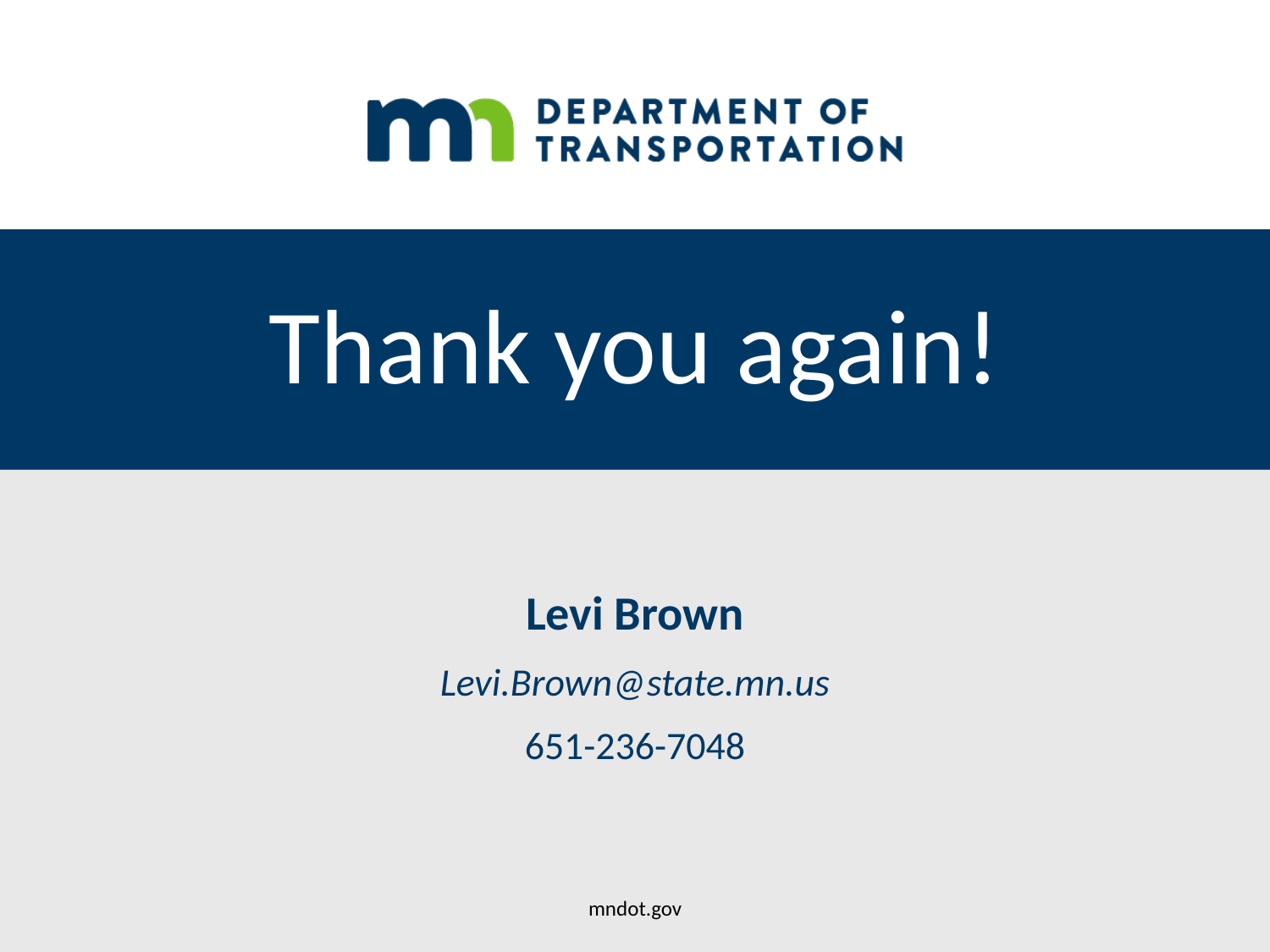

# Thank you again!
Levi Brown
Levi.Brown@state.mn.us
651-236-7048
mndot.gov